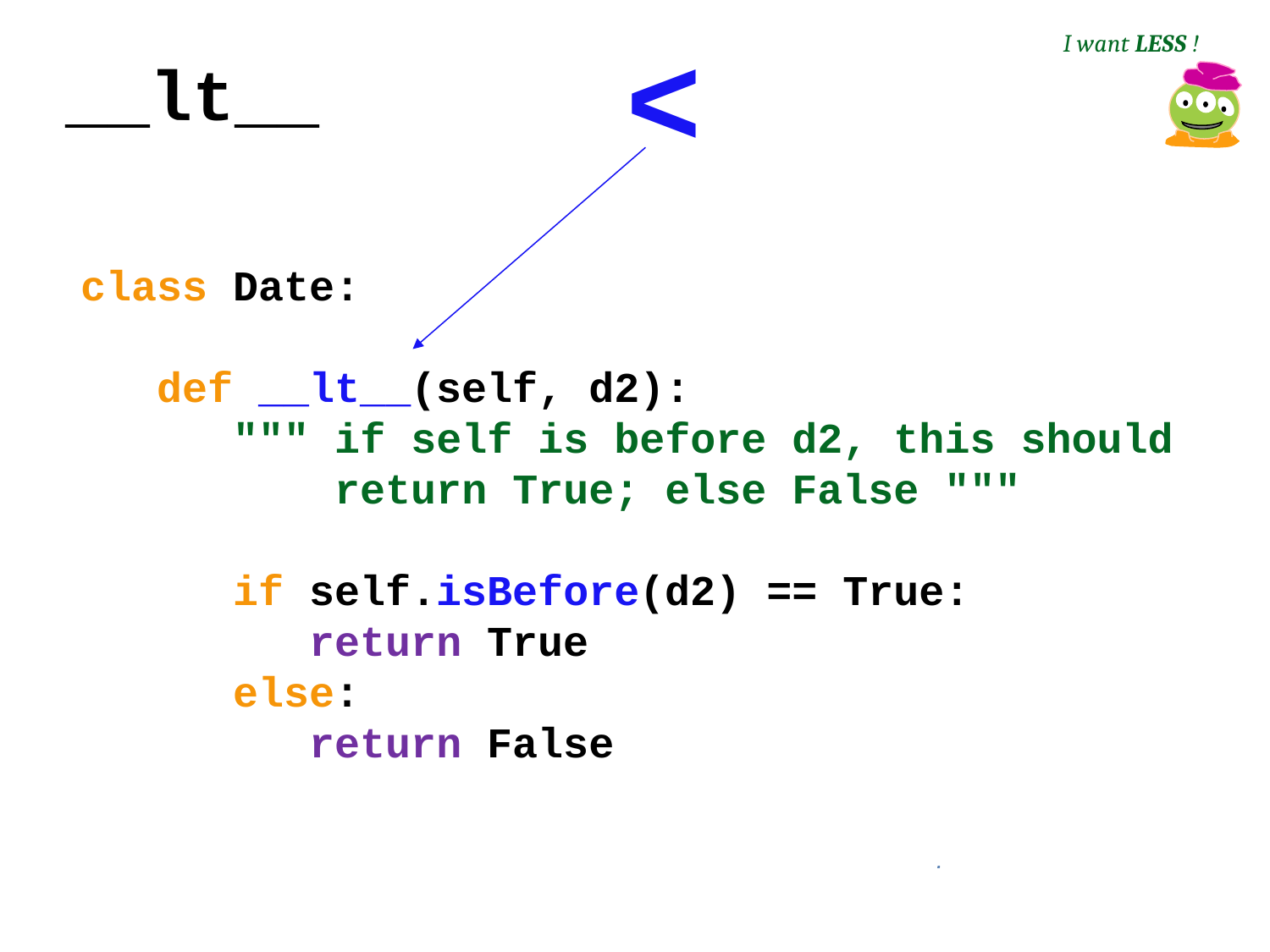

<
I want LESS !
__lt__

class Date:

   def __lt__(self, d2):
      """ if self is before d2, this should
          return True; else False """

      if self.isBefore(d2) == True:
         return True
      else:
         return False